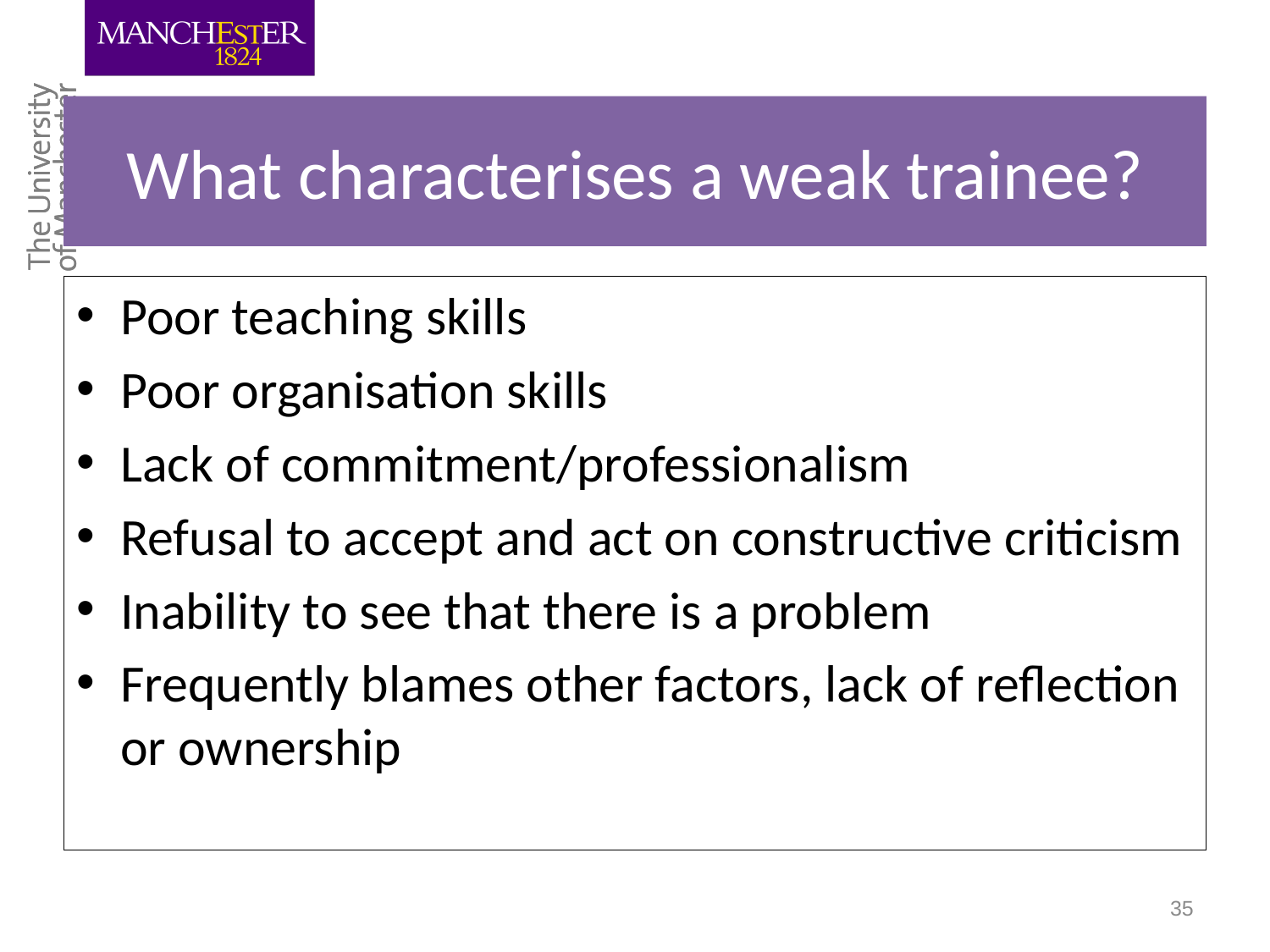

# What characterises a weak trainee?
Poor teaching skills
Poor organisation skills
Lack of commitment/professionalism
Refusal to accept and act on constructive criticism
Inability to see that there is a problem
Frequently blames other factors, lack of reflection or ownership
35